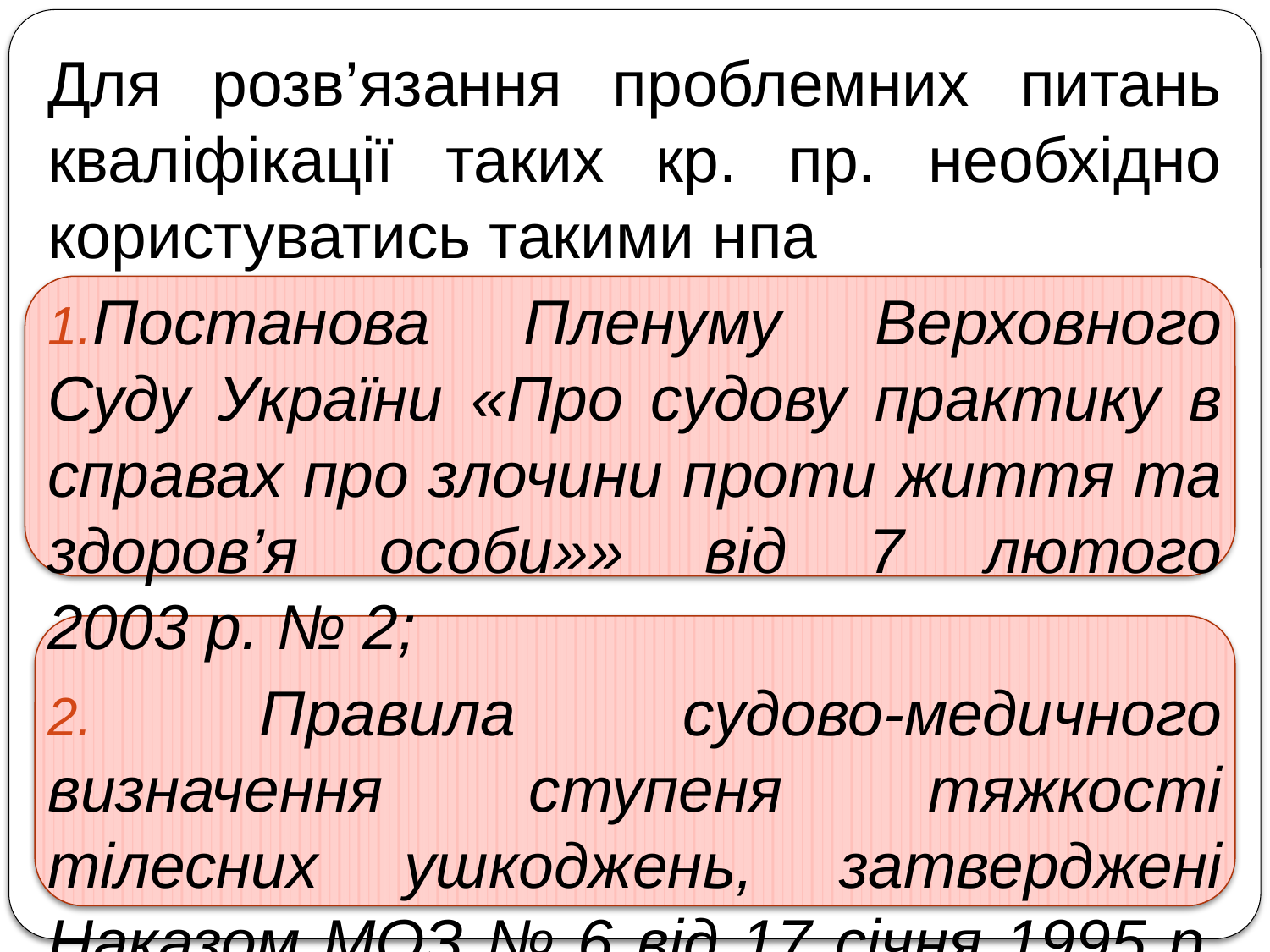

Для розв’язання проблемних питань кваліфікації таких кр. пр. необхідно користуватись такими нпа
Постанова Пленуму Верховного Суду України «Про судову практику в справах про злочини проти життя та здоров’я особи»» від 7 лютого 2003 р. № 2;
 Правила судово-медичного визначення ступеня тяжкості тілесних ушкоджень, затверджені Наказом МОЗ № 6 від 17 січня 1995 р. N 6.